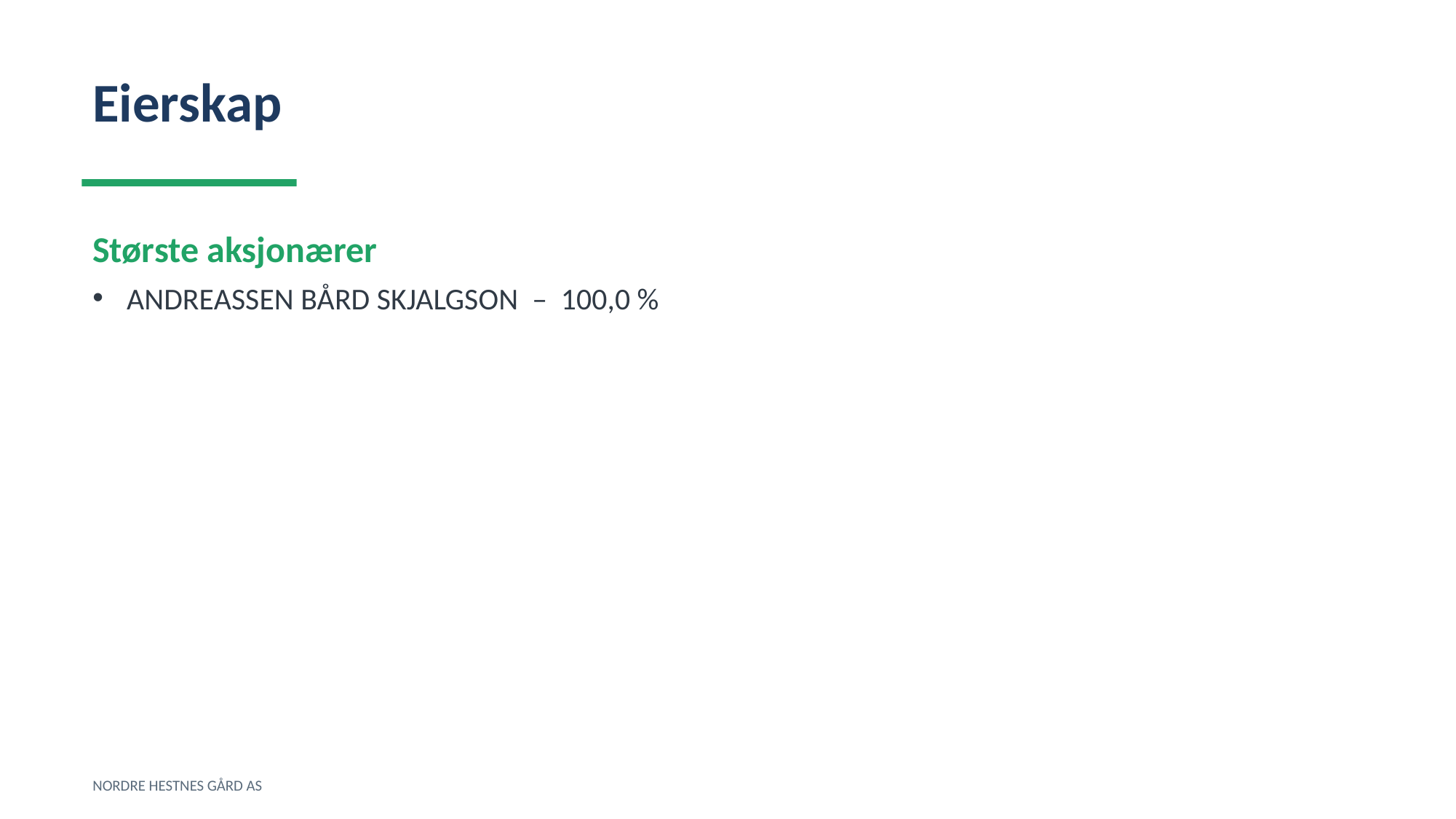

Eierskap

Største aksjonærer
ANDREASSEN BÅRD SKJALGSON  –  100,0 %
NORDRE HESTNES GÅRD AS